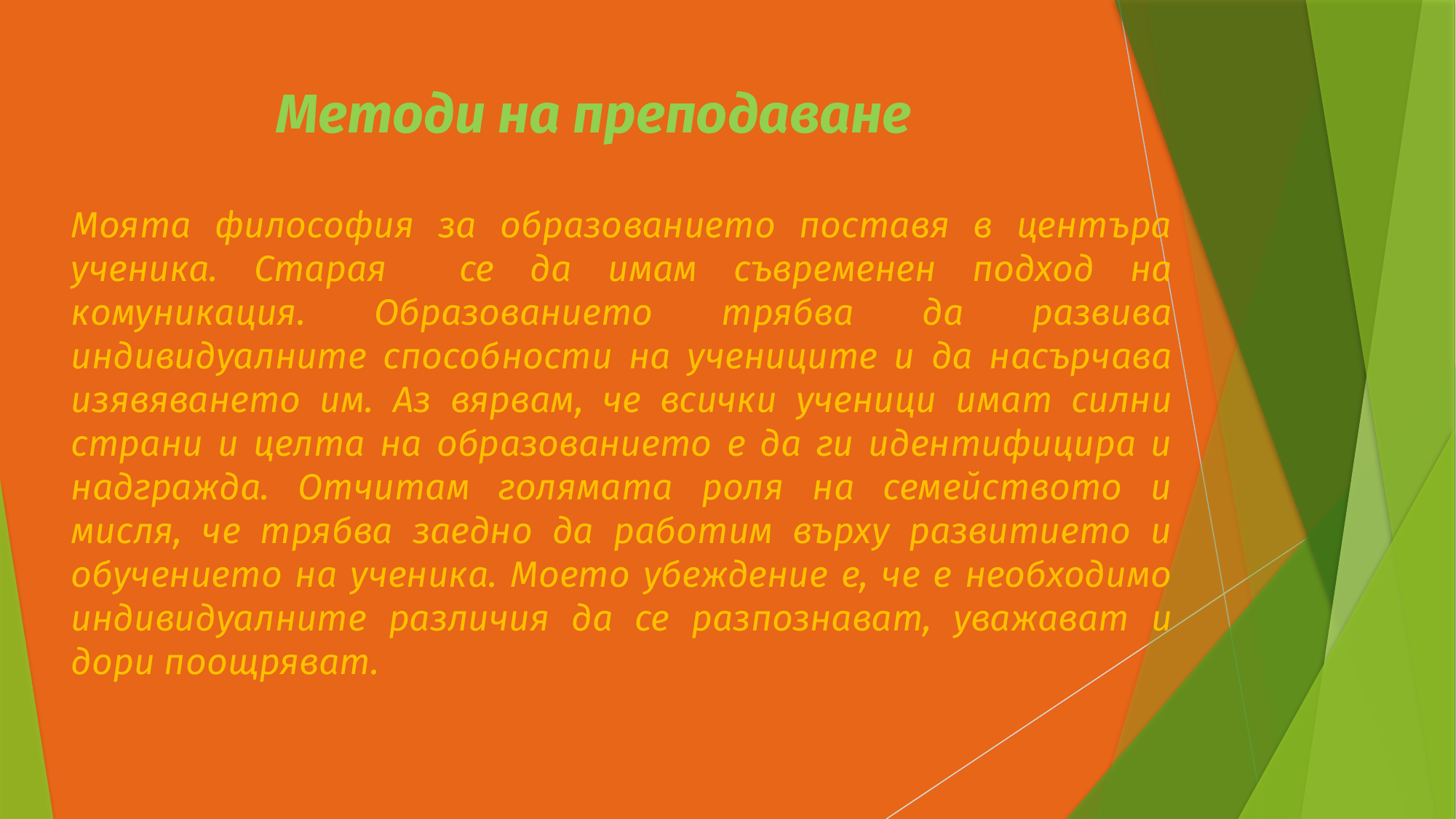

# Методи на преподаване
Моята философия за образованието поставя в центъра ученика. Старая  се да имам съвременен подход на комуникация. Образованието трябва да развива индивидуалните способности на учениците и да насърчава изявяването им. Аз вярвам, че всички ученици имат силни страни и целта на образованието е да ги идентифицира и надгражда. Отчитам голямата роля на семейството и мисля, че трябва заедно да работим върху развитието и обучението на ученика. Моето убеждение е, че е необходимо индивидуалните различия да се разпознават, уважават и дори поощряват.